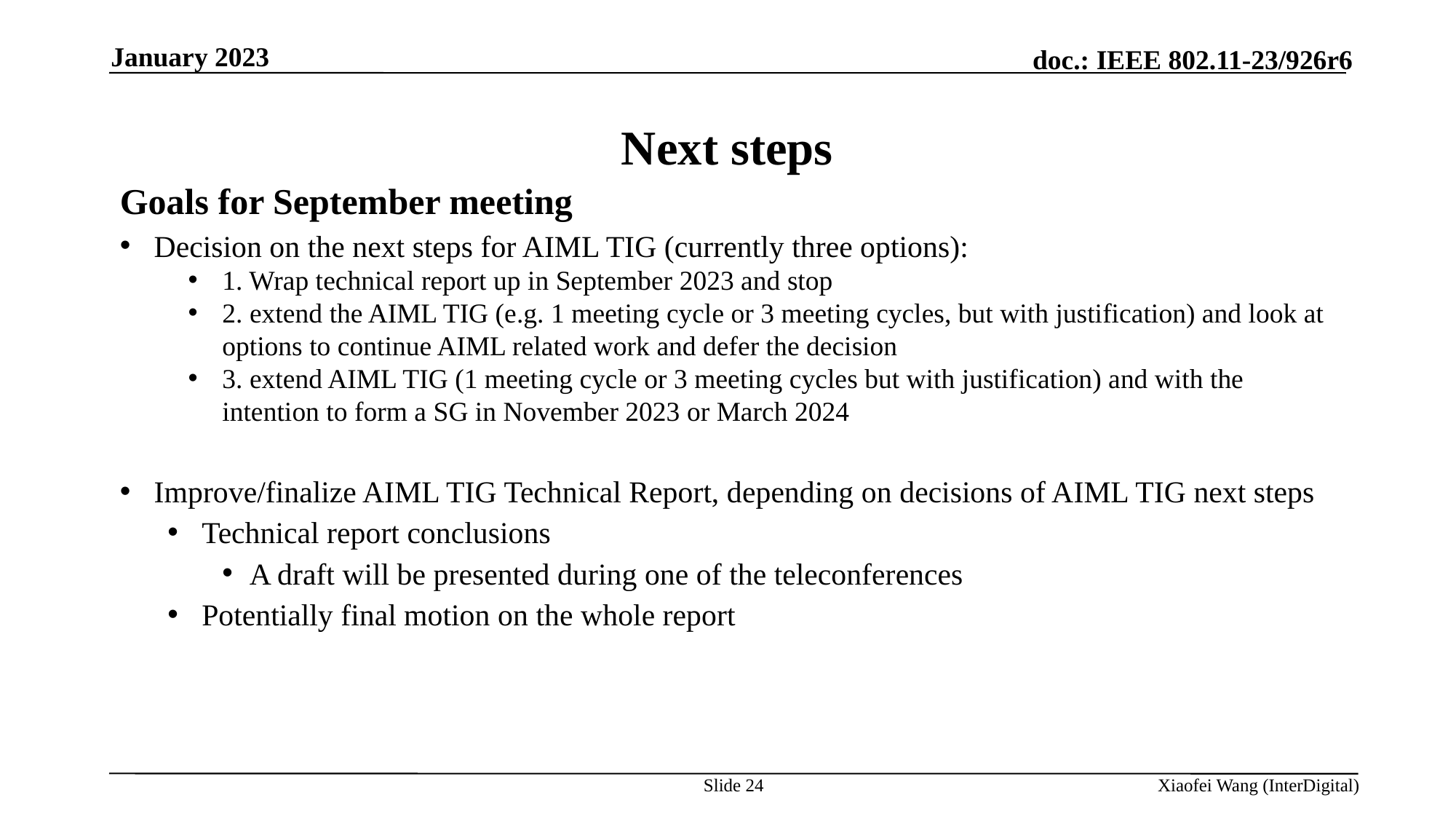

January 2023
# Next steps
Goals for September meeting
Decision on the next steps for AIML TIG (currently three options):
1. Wrap technical report up in September 2023 and stop
2. extend the AIML TIG (e.g. 1 meeting cycle or 3 meeting cycles, but with justification) and look at options to continue AIML related work and defer the decision
3. extend AIML TIG (1 meeting cycle or 3 meeting cycles but with justification) and with the intention to form a SG in November 2023 or March 2024

Improve/finalize AIML TIG Technical Report, depending on decisions of AIML TIG next steps
Technical report conclusions
A draft will be presented during one of the teleconferences
Potentially final motion on the whole report

Slide 24
Xiaofei Wang (InterDigital)